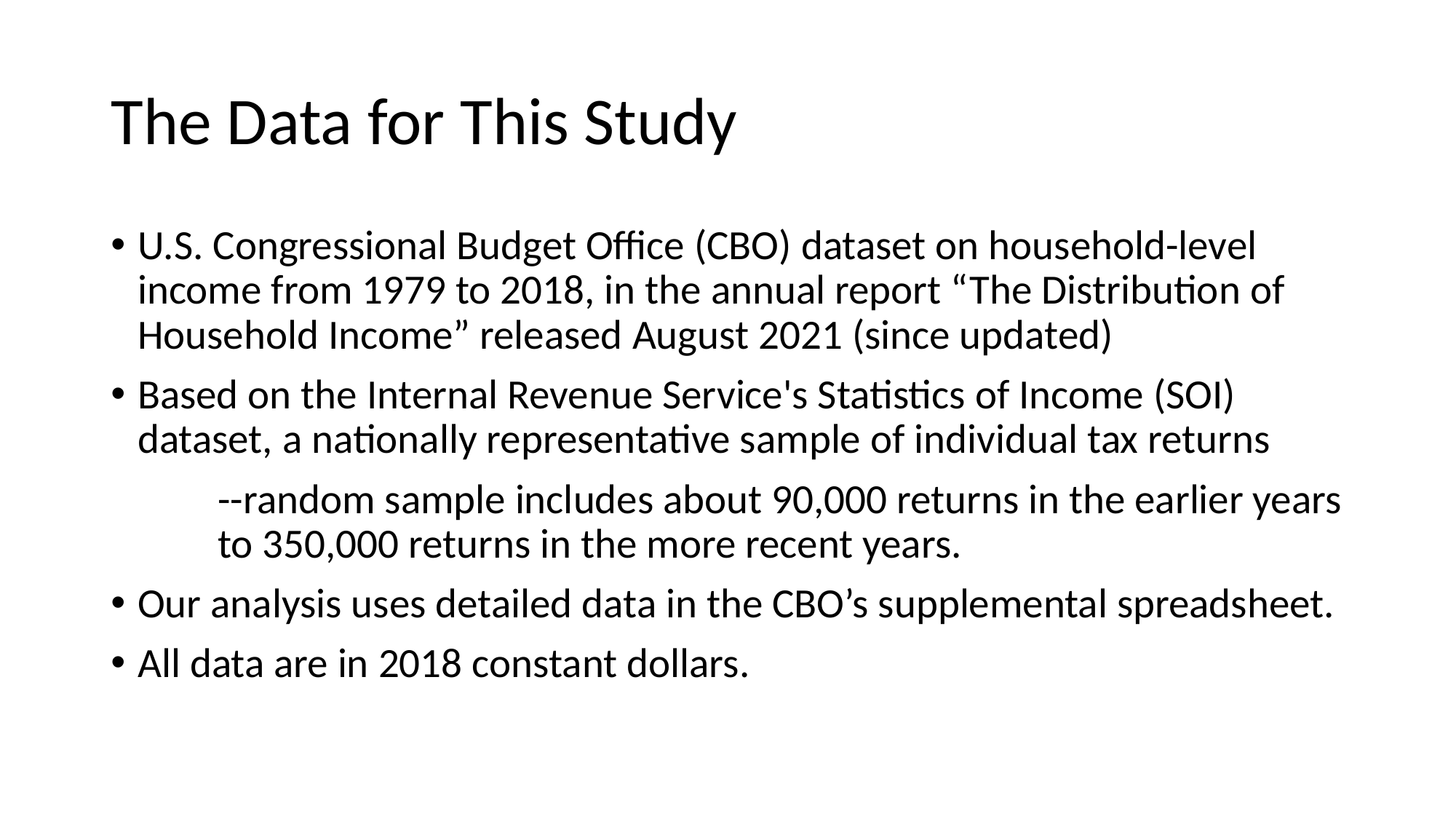

# The Data for This Study
U.S. Congressional Budget Office (CBO) dataset on household-level income from 1979 to 2018, in the annual report “The Distribution of Household Income” released August 2021 (since updated)
Based on the Internal Revenue Service's Statistics of Income (SOI) dataset, a nationally representative sample of individual tax returns
--random sample includes about 90,000 returns in the earlier years to 350,000 returns in the more recent years.
Our analysis uses detailed data in the CBO’s supplemental spreadsheet.
All data are in 2018 constant dollars.